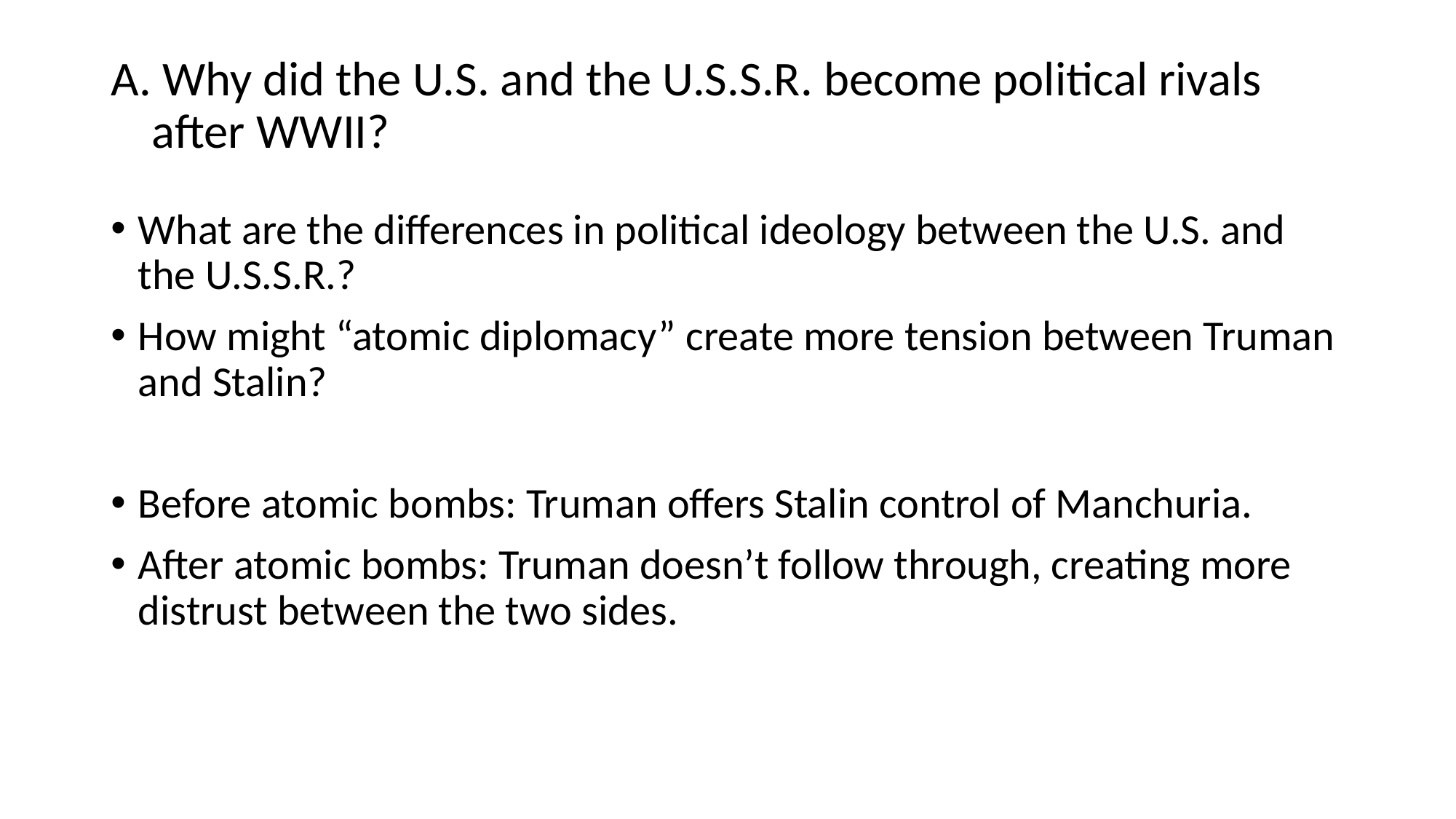

# A. Why did the U.S. and the U.S.S.R. become political rivals after WWII?
What are the differences in political ideology between the U.S. and the U.S.S.R.?
How might “atomic diplomacy” create more tension between Truman and Stalin?

Before atomic bombs: Truman offers Stalin control of Manchuria.
After atomic bombs: Truman doesn’t follow through, creating more distrust between the two sides.